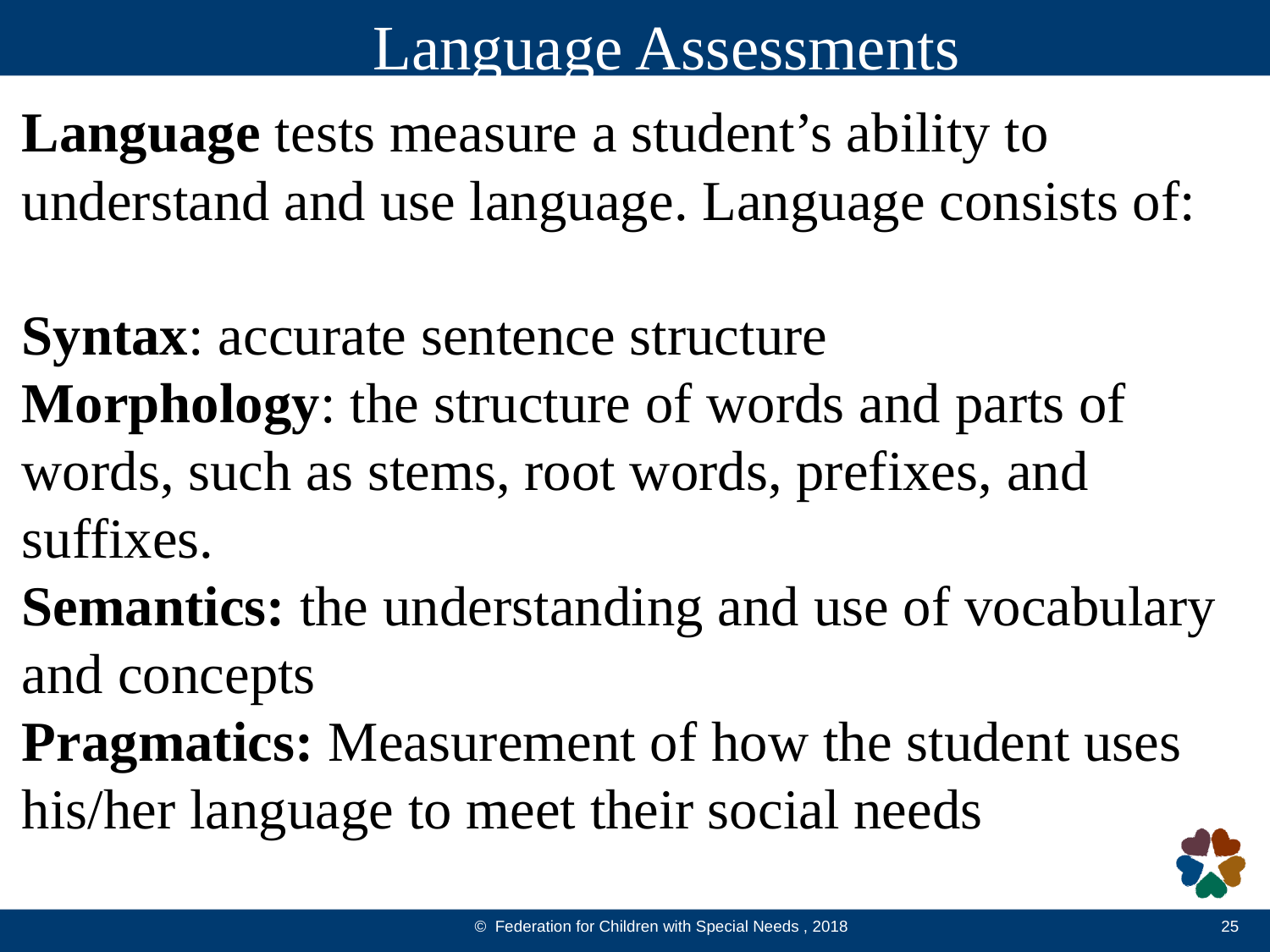

Language Assessments
Language tests measure a student’s ability to
understand and use language. Language consists of:

Syntax: accurate sentence structure
Morphology: the structure of words and parts of words, such as stems, root words, prefixes, and suffixes.
Semantics: the understanding and use of vocabulary
and concepts
Pragmatics: Measurement of how the student uses
his/her language to meet their social needs